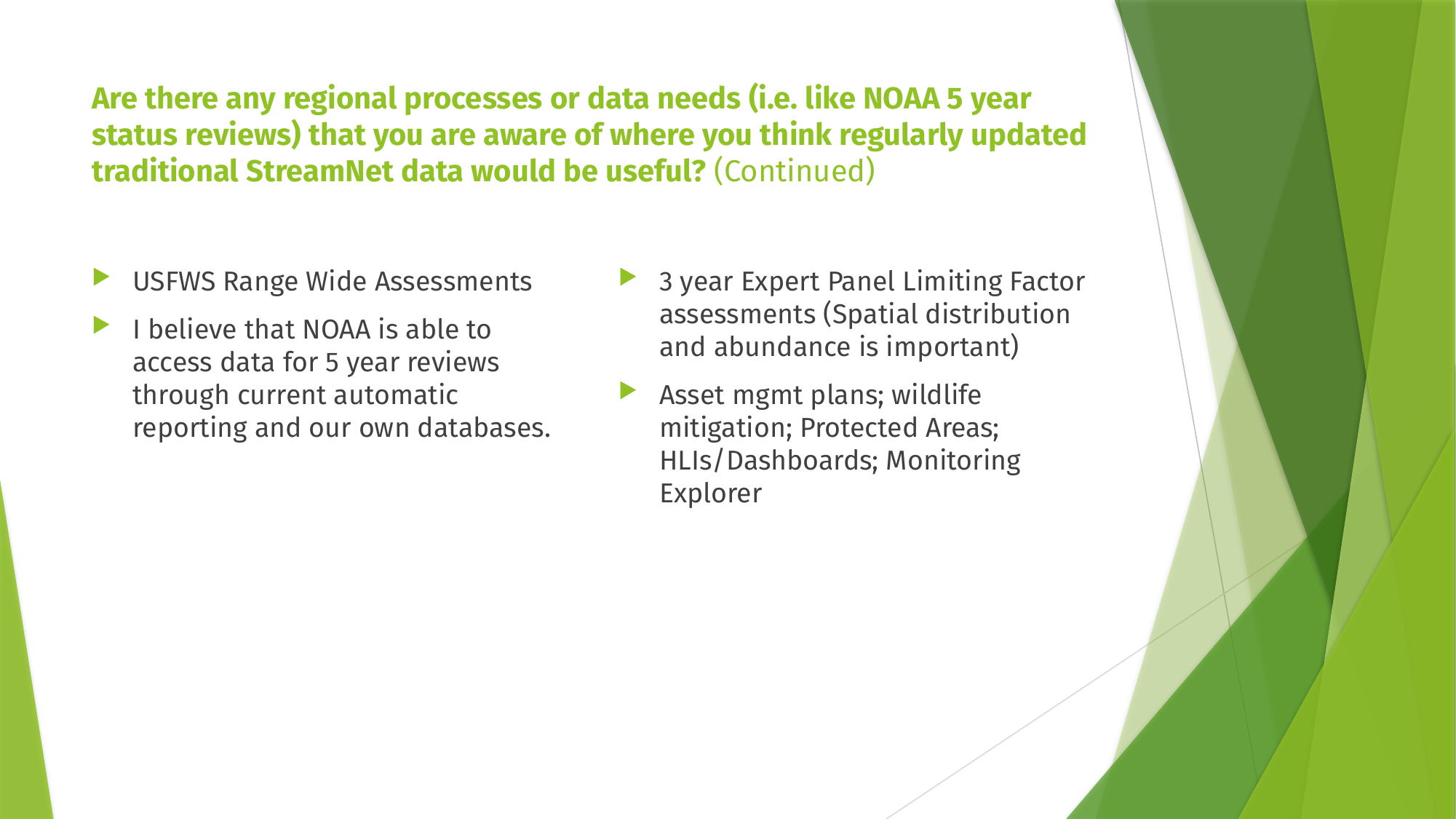

# Are there any regional processes or data needs (i.e. like NOAA 5 year status reviews) that you are aware of where you think regularly updated traditional StreamNet data would be useful? (Continued)
USFWS Range Wide Assessments
I believe that NOAA is able to access data for 5 year reviews through current automatic reporting and our own databases.
3 year Expert Panel Limiting Factor assessments (Spatial distribution and abundance is important)
Asset mgmt plans; wildlife mitigation; Protected Areas; HLIs/Dashboards; Monitoring Explorer